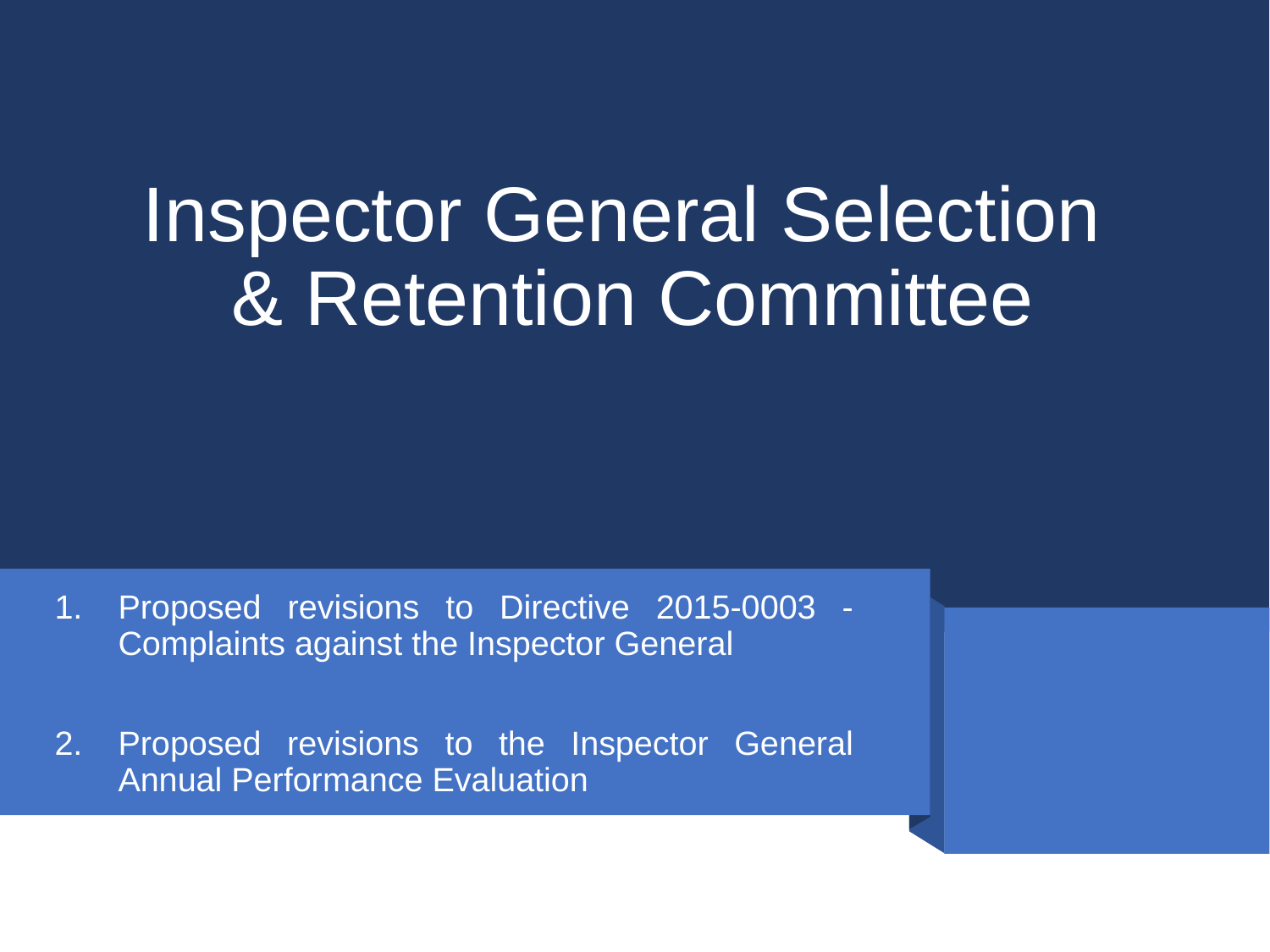

# Inspector General Selection & Retention Committee

Proposed revisions to Directive 2015-0003 - Complaints against the Inspector General

Proposed revisions to the Inspector General Annual Performance Evaluation